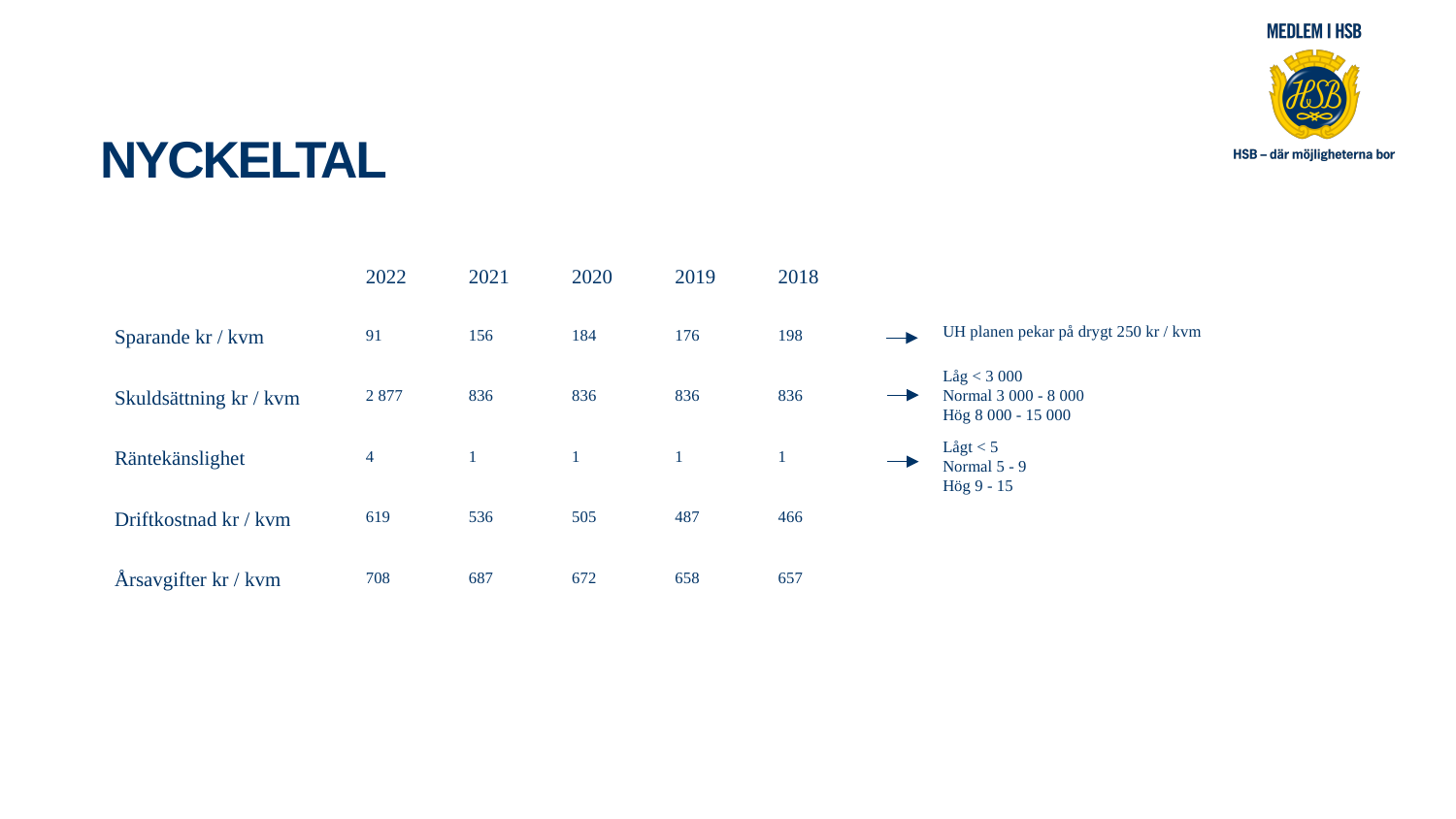

# Nyckeltal
|  | 2022 | 2021 | 2020 | 2019 | 2018 |
| --- | --- | --- | --- | --- | --- |
| Sparande kr / kvm | 91 | 156 | 184 | 176 | 198 |
| Skuldsättning kr / kvm | 2 877 | 836 | 836 | 836 | 836 |
| Räntekänslighet | 4 | 1 | 1 | 1 | 1 |
| Driftkostnad kr / kvm | 619 | 536 | 505 | 487 | 466 |
| Årsavgifter kr / kvm | 708 | 687 | 672 | 658 | 657 |

UH planen pekar på drygt 250 kr / kvm
Låg < 3 000
Normal 3 000 - 8 000
Hög 8 000 - 15 000
Lågt < 5
Normal 5 - 9
Hög 9 - 15